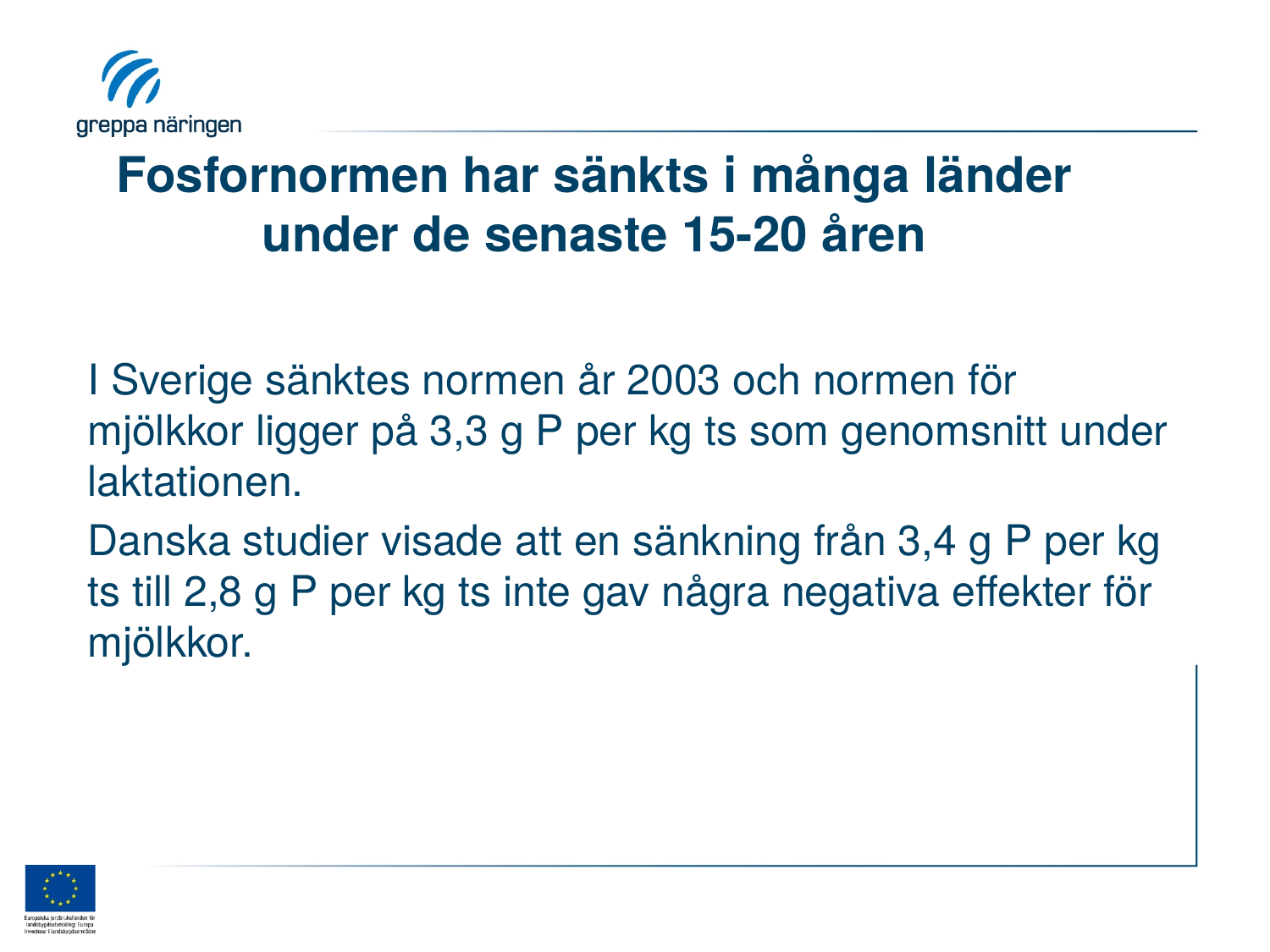

# Fosfornormen har sänkts i många länder under de senaste 15-20 åren
I Sverige sänktes normen år 2003 och normen för mjölkkor ligger på 3,3 g P per kg ts som genomsnitt under laktationen.
Danska studier visade att en sänkning från 3,4 g P per kg ts till 2,8 g P per kg ts inte gav några negativa effekter för mjölkkor.